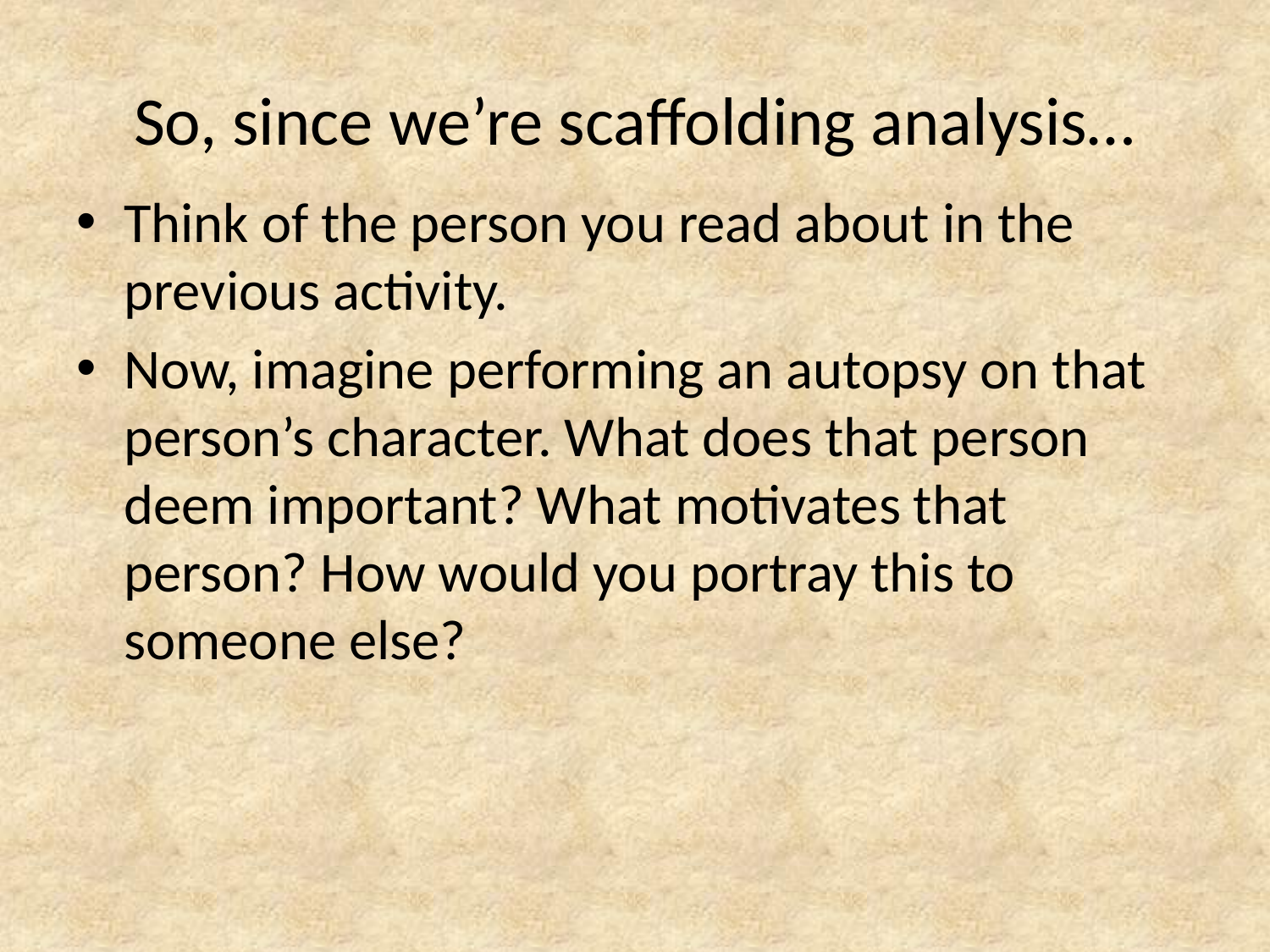

# So, since we’re scaffolding analysis…
Think of the person you read about in the previous activity.
Now, imagine performing an autopsy on that person’s character. What does that person deem important? What motivates that person? How would you portray this to someone else?